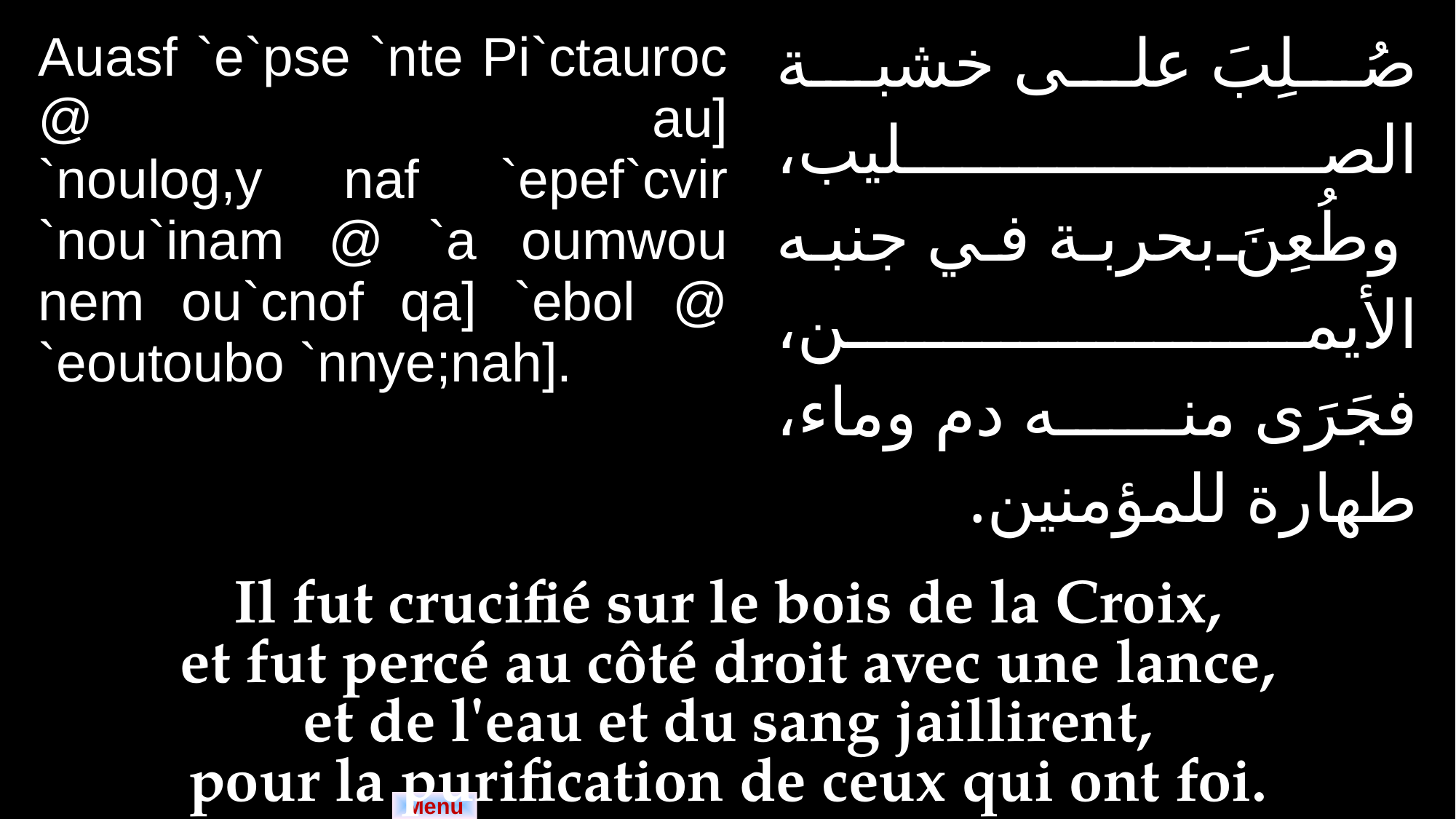

| Auasf `e`pse `nte Pi`ctauroc @ au] `noulog,y naf `epef`cvir `nou`inam @ `a oumwou nem ou`cnof qa] `ebol @ `eoutoubo `nnye;nah]. |  | صُلِبَ على خشبة الصليب، وطُعِنَ بحربة في جنبه الأيمن، فجَرَى منه دم وماء، طهارة للمؤمنين. |
| --- | --- | --- |
|  |  |  |
| Il fut crucifié sur le bois de la Croix, et fut percé au côté droit avec une lance, et de l'eau et du sang jaillirent, pour la purification de ceux qui ont foi. |  |  |